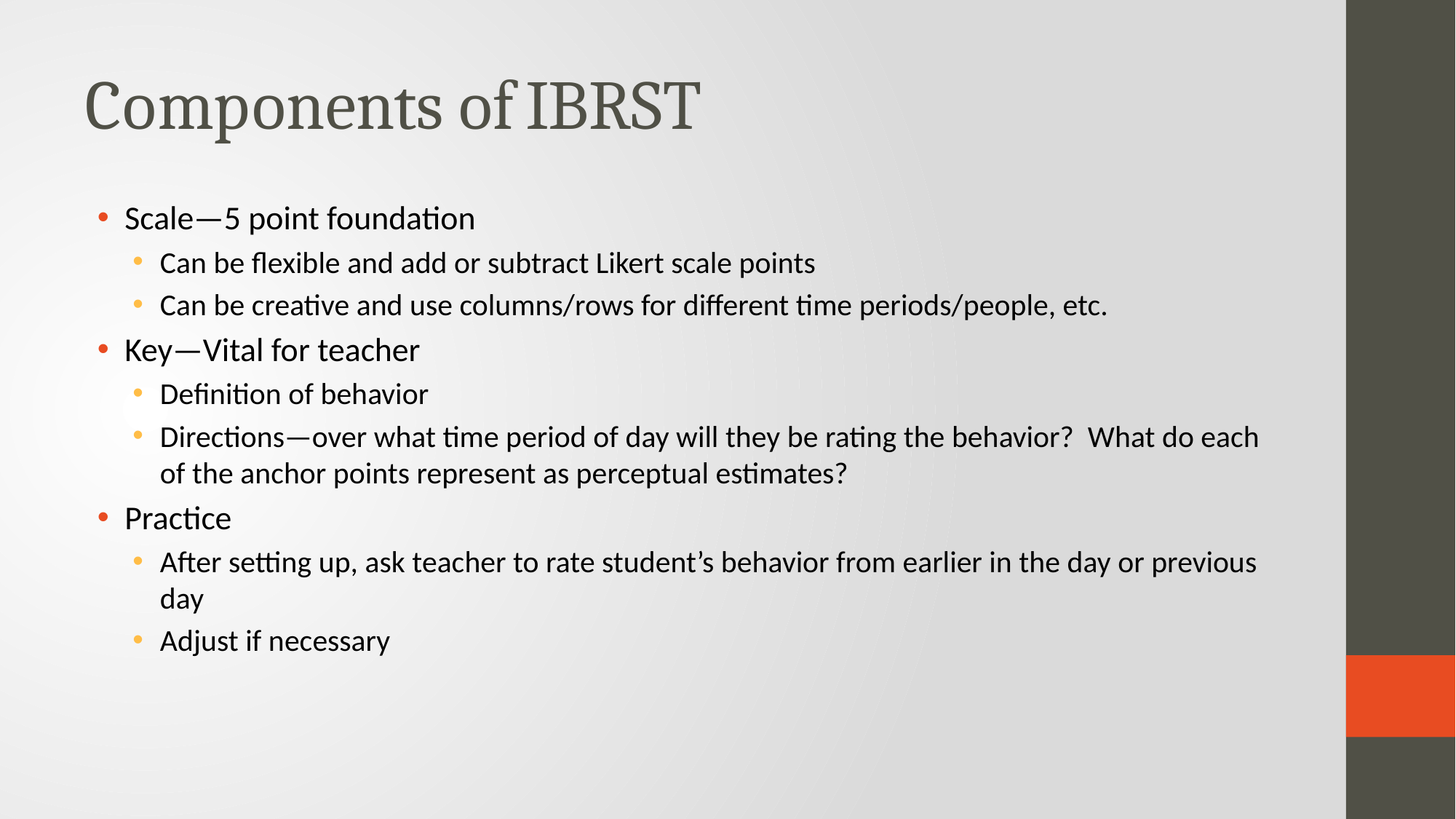

# Components of IBRST
Scale—5 point foundation
Can be flexible and add or subtract Likert scale points
Can be creative and use columns/rows for different time periods/people, etc.
Key—Vital for teacher
Definition of behavior
Directions—over what time period of day will they be rating the behavior?  What do each of the anchor points represent as perceptual estimates?
Practice
After setting up, ask teacher to rate student’s behavior from earlier in the day or previous day
Adjust if necessary